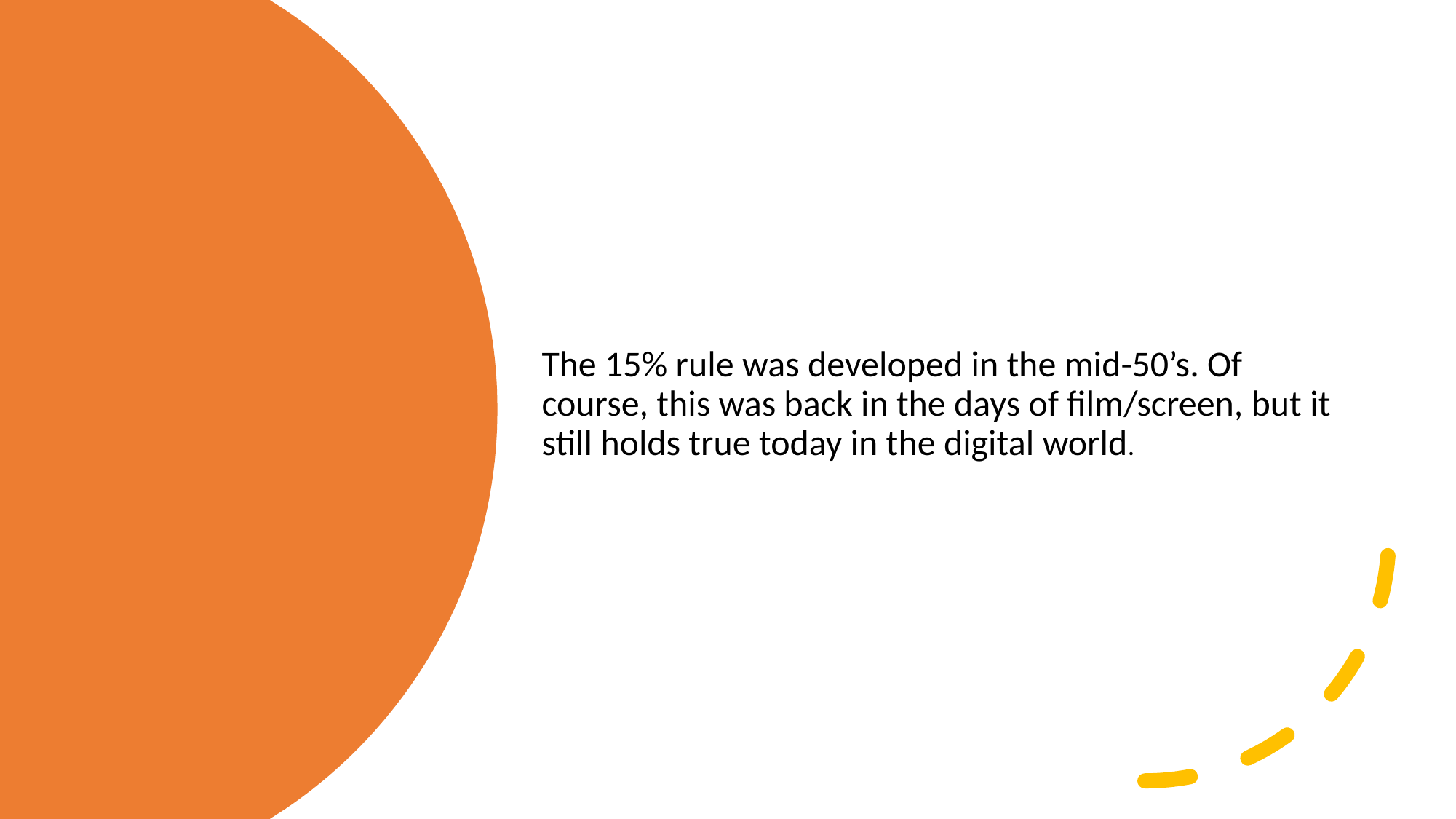

The 15% rule was developed in the mid-50’s. Of course, this was back in the days of film/screen, but it still holds true today in the digital world.